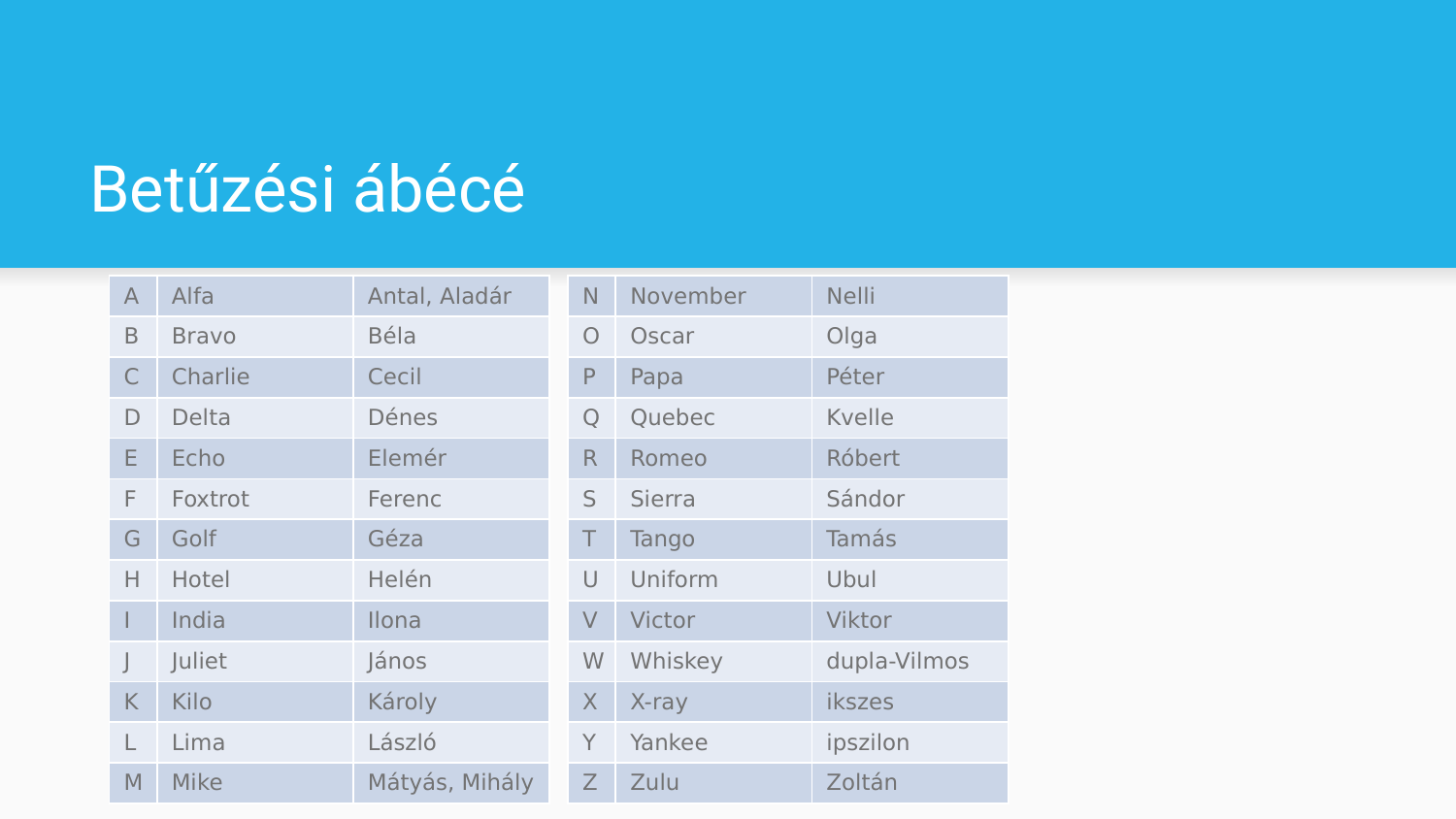

# Betűzési ábécé
| A | Alfa | Antal, Aladár |
| --- | --- | --- |
| B | Bravo | Béla |
| C | Charlie | Cecil |
| D | Delta | Dénes |
| E | Echo | Elemér |
| F | Foxtrot | Ferenc |
| G | Golf | Géza |
| H | Hotel | Helén |
| I | India | Ilona |
| J | Juliet | János |
| K | Kilo | Károly |
| L | Lima | László |
| M | Mike | Mátyás, Mihály |
| N | November | Nelli |
| --- | --- | --- |
| O | Oscar | Olga |
| P | Papa | Péter |
| Q | Quebec | Kvelle |
| R | Romeo | Róbert |
| S | Sierra | Sándor |
| T | Tango | Tamás |
| U | Uniform | Ubul |
| V | Victor | Viktor |
| W | Whiskey | dupla-Vilmos |
| X | X-ray | ikszes |
| Y | Yankee | ipszilon |
| Z | Zulu | Zoltán |